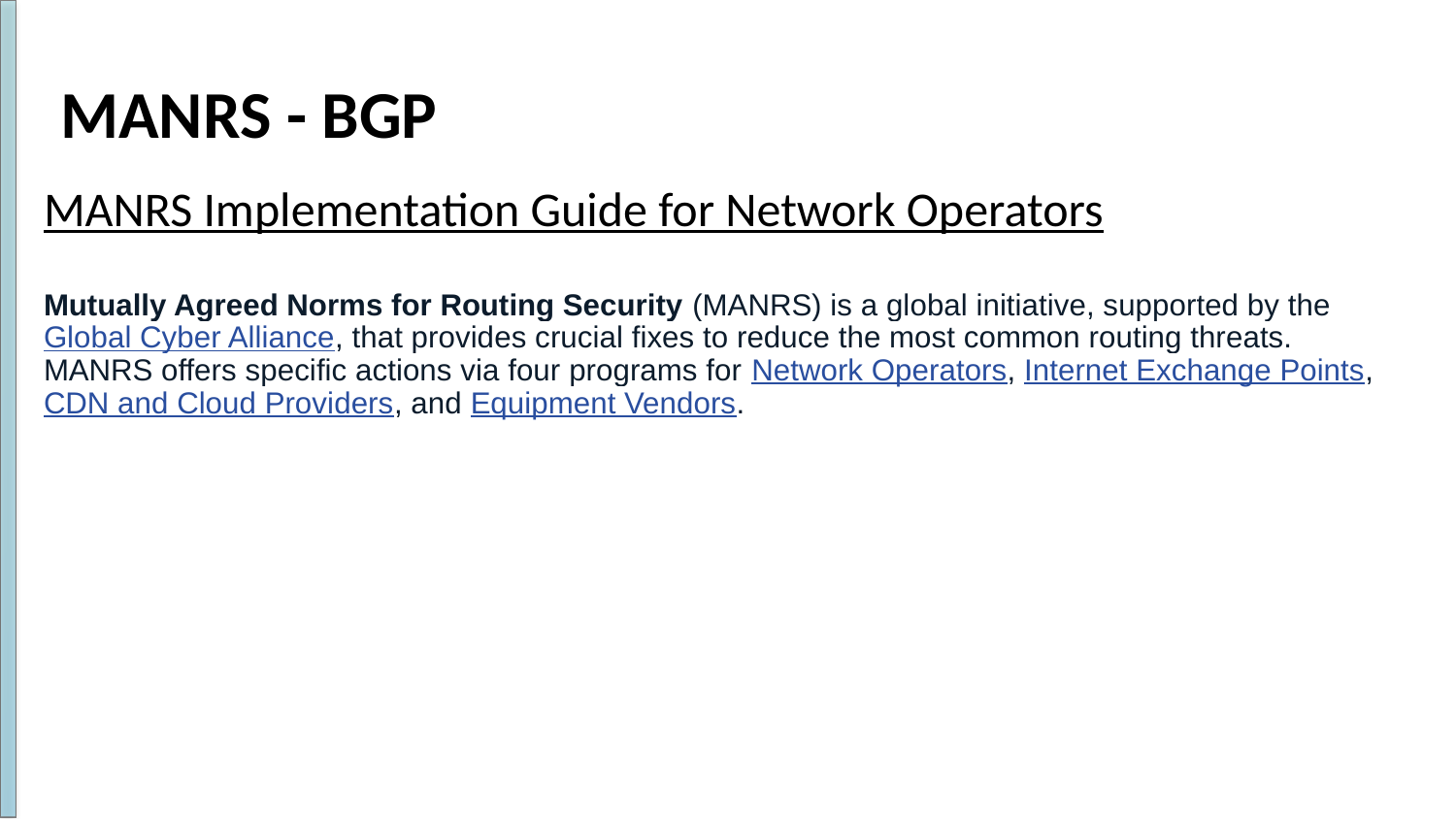

# MANRS - BGP
MANRS Implementation Guide for Network Operators
Mutually Agreed Norms for Routing Security (MANRS) is a global initiative, supported by the Global Cyber Alliance, that provides crucial fixes to reduce the most common routing threats. MANRS offers specific actions via four programs for Network Operators, Internet Exchange Points, CDN and Cloud Providers, and Equipment Vendors.